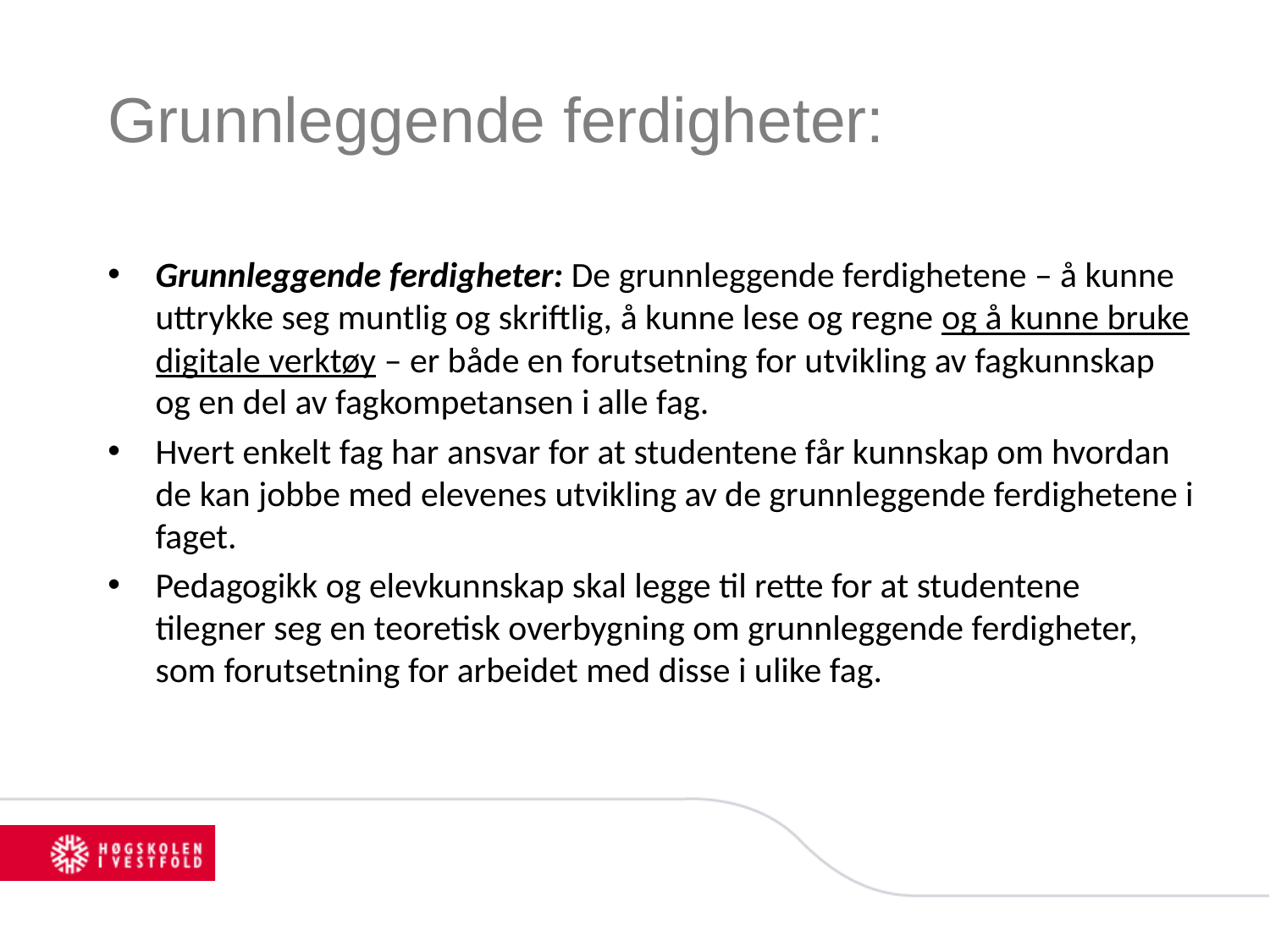

# Grunnleggende ferdigheter:

Grunnleggende ferdigheter: De grunnleggende ferdighetene – å kunne uttrykke seg muntlig og skriftlig, å kunne lese og regne og å kunne bruke digitale verktøy – er både en forutsetning for utvikling av fagkunnskap og en del av fagkompetansen i alle fag.
Hvert enkelt fag har ansvar for at studentene får kunnskap om hvordan de kan jobbe med elevenes utvikling av de grunn­leggende ferdighetene i faget.
Pedagogikk og elevkunnskap skal legge til rette for at studentene tilegner seg en teoretisk overbygning om grunnleggende ferdigheter, som forutsetning for arbeidet med disse i ulike fag.